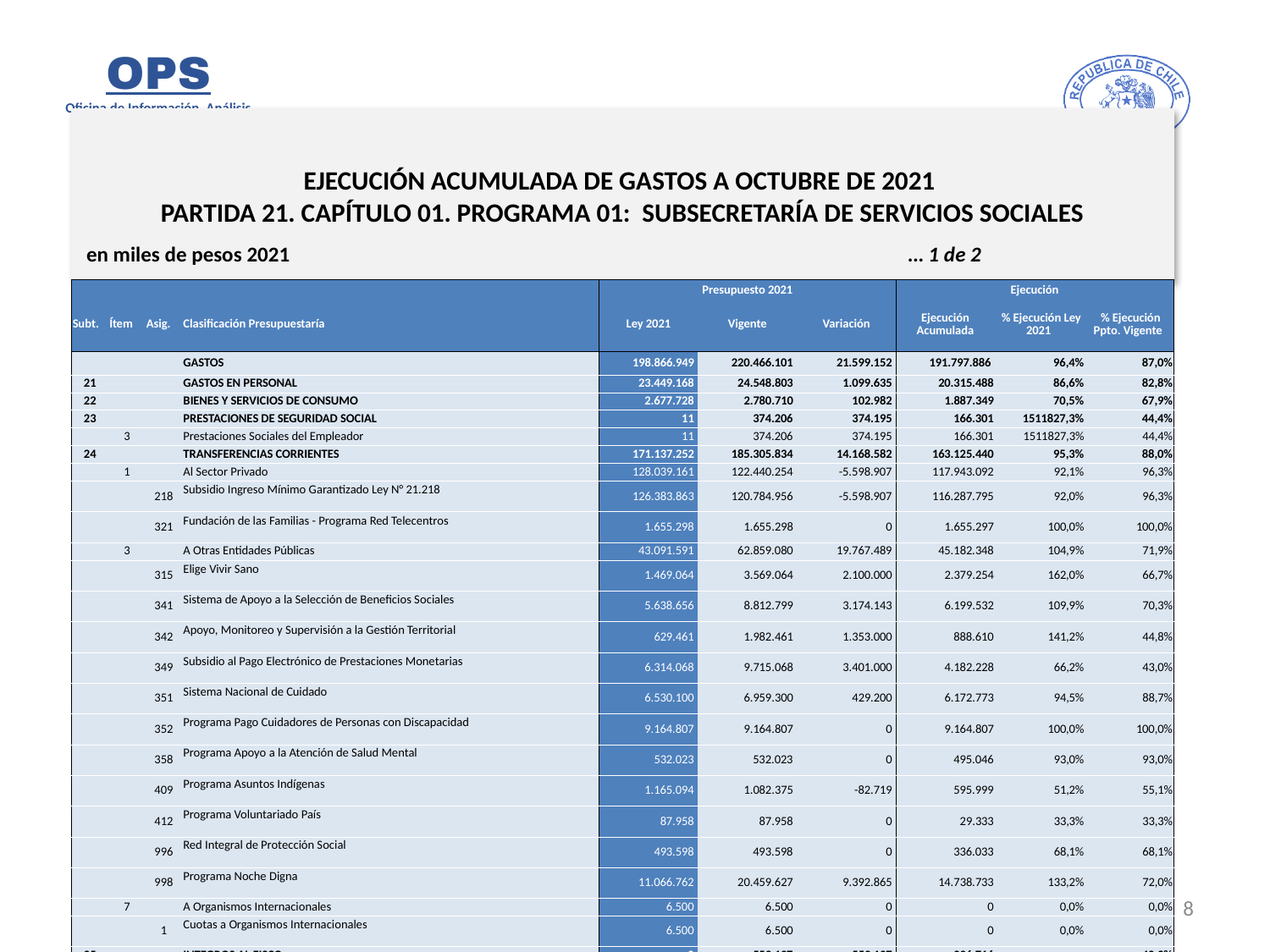

# EJECUCIÓN ACUMULADA DE GASTOS A OCTUBRE DE 2021 PARTIDA 21. CAPÍTULO 01. PROGRAMA 01:  SUBSECRETARÍA DE SERVICIOS SOCIALES
en miles de pesos 2021                                                                                                                               … 1 de 2
|  |  |  |  | Presupuesto 2021 |  |  | Ejecución |  |  |
| --- | --- | --- | --- | --- | --- | --- | --- | --- | --- |
| Subt. | Ítem | Asig. | Clasificación Presupuestaría | Ley 2021 | Vigente | Variación | Ejecución Acumulada | % Ejecución Ley 2021 | % Ejecución Ppto. Vigente |
|  |  |  | GASTOS | 198.866.949 | 220.466.101 | 21.599.152 | 191.797.886 | 96,4% | 87,0% |
| 21 |  |  | GASTOS EN PERSONAL | 23.449.168 | 24.548.803 | 1.099.635 | 20.315.488 | 86,6% | 82,8% |
| 22 |  |  | BIENES Y SERVICIOS DE CONSUMO | 2.677.728 | 2.780.710 | 102.982 | 1.887.349 | 70,5% | 67,9% |
| 23 |  |  | PRESTACIONES DE SEGURIDAD SOCIAL | 11 | 374.206 | 374.195 | 166.301 | 1511827,3% | 44,4% |
|  | 3 |  | Prestaciones Sociales del Empleador | 11 | 374.206 | 374.195 | 166.301 | 1511827,3% | 44,4% |
| 24 |  |  | TRANSFERENCIAS CORRIENTES | 171.137.252 | 185.305.834 | 14.168.582 | 163.125.440 | 95,3% | 88,0% |
|  | 1 |  | Al Sector Privado | 128.039.161 | 122.440.254 | -5.598.907 | 117.943.092 | 92,1% | 96,3% |
|  |  | 218 | Subsidio Ingreso Mínimo Garantizado Ley N° 21.218 | 126.383.863 | 120.784.956 | -5.598.907 | 116.287.795 | 92,0% | 96,3% |
|  |  | 321 | Fundación de las Familias - Programa Red Telecentros | 1.655.298 | 1.655.298 | 0 | 1.655.297 | 100,0% | 100,0% |
|  | 3 |  | A Otras Entidades Públicas | 43.091.591 | 62.859.080 | 19.767.489 | 45.182.348 | 104,9% | 71,9% |
|  |  | 315 | Elige Vivir Sano | 1.469.064 | 3.569.064 | 2.100.000 | 2.379.254 | 162,0% | 66,7% |
|  |  | 341 | Sistema de Apoyo a la Selección de Beneficios Sociales | 5.638.656 | 8.812.799 | 3.174.143 | 6.199.532 | 109,9% | 70,3% |
|  |  | 342 | Apoyo, Monitoreo y Supervisión a la Gestión Territorial | 629.461 | 1.982.461 | 1.353.000 | 888.610 | 141,2% | 44,8% |
|  |  | 349 | Subsidio al Pago Electrónico de Prestaciones Monetarias | 6.314.068 | 9.715.068 | 3.401.000 | 4.182.228 | 66,2% | 43,0% |
|  |  | 351 | Sistema Nacional de Cuidado | 6.530.100 | 6.959.300 | 429.200 | 6.172.773 | 94,5% | 88,7% |
|  |  | 352 | Programa Pago Cuidadores de Personas con Discapacidad | 9.164.807 | 9.164.807 | 0 | 9.164.807 | 100,0% | 100,0% |
|  |  | 358 | Programa Apoyo a la Atención de Salud Mental | 532.023 | 532.023 | 0 | 495.046 | 93,0% | 93,0% |
|  |  | 409 | Programa Asuntos Indígenas | 1.165.094 | 1.082.375 | -82.719 | 595.999 | 51,2% | 55,1% |
|  |  | 412 | Programa Voluntariado País | 87.958 | 87.958 | 0 | 29.333 | 33,3% | 33,3% |
|  |  | 996 | Red Integral de Protección Social | 493.598 | 493.598 | 0 | 336.033 | 68,1% | 68,1% |
|  |  | 998 | Programa Noche Digna | 11.066.762 | 20.459.627 | 9.392.865 | 14.738.733 | 133,2% | 72,0% |
|  | 7 |  | A Organismos Internacionales | 6.500 | 6.500 | 0 | 0 | 0,0% | 0,0% |
|  |  | 1 | Cuotas a Organismos Internacionales | 6.500 | 6.500 | 0 | 0 | 0,0% | 0,0% |
| 25 |  |  | INTEGROS AL FISCO | 0 | 559.197 | 559.197 | 236.716 | - | 42,3% |
|  | 99 |  | Otros Integros al Fisco | 0 | 559.197 | 559.197 | 236.716 | - | 42,3% |
8